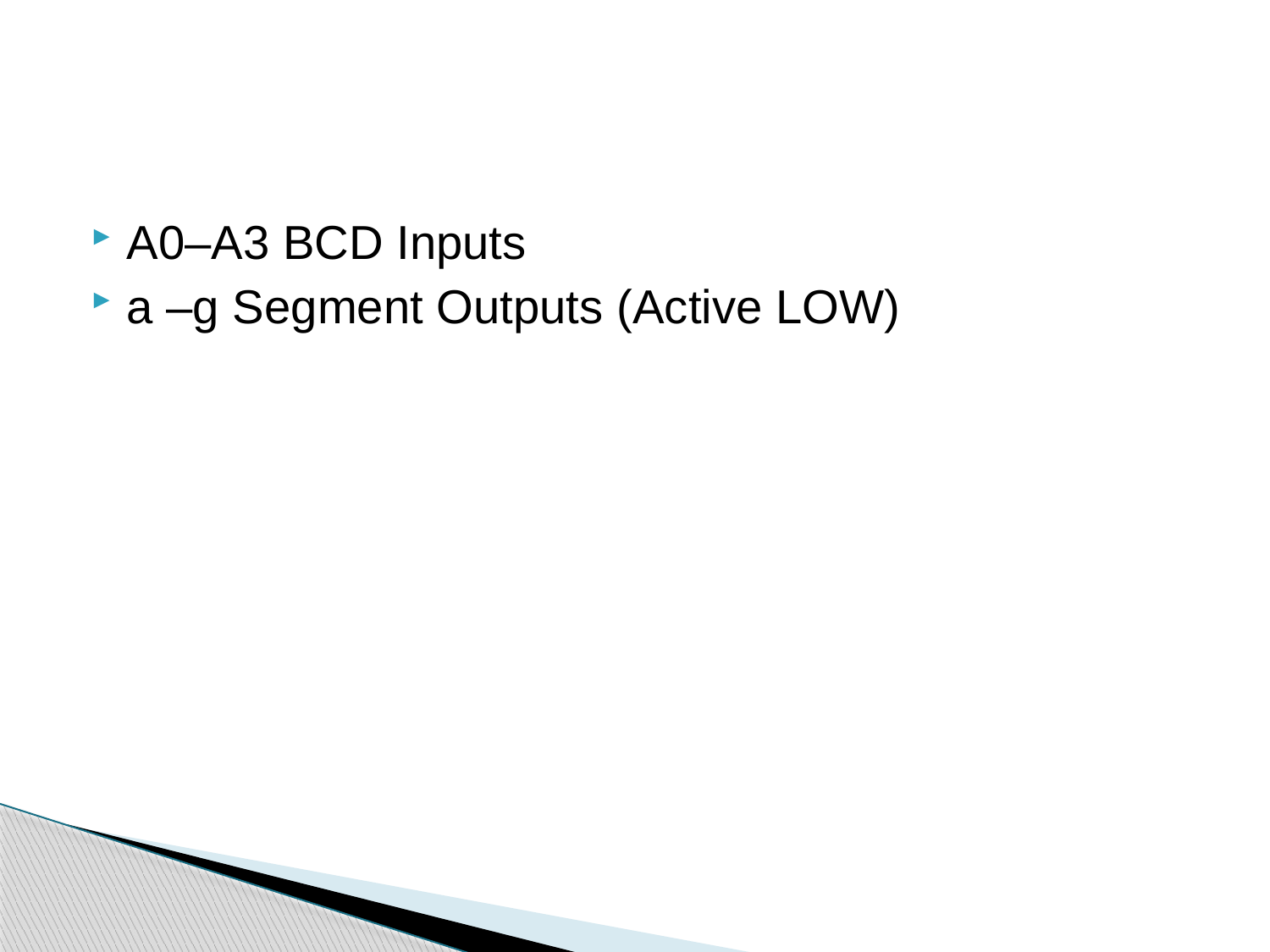

#
A0–A3 BCD Inputs
a –g Segment Outputs (Active LOW)